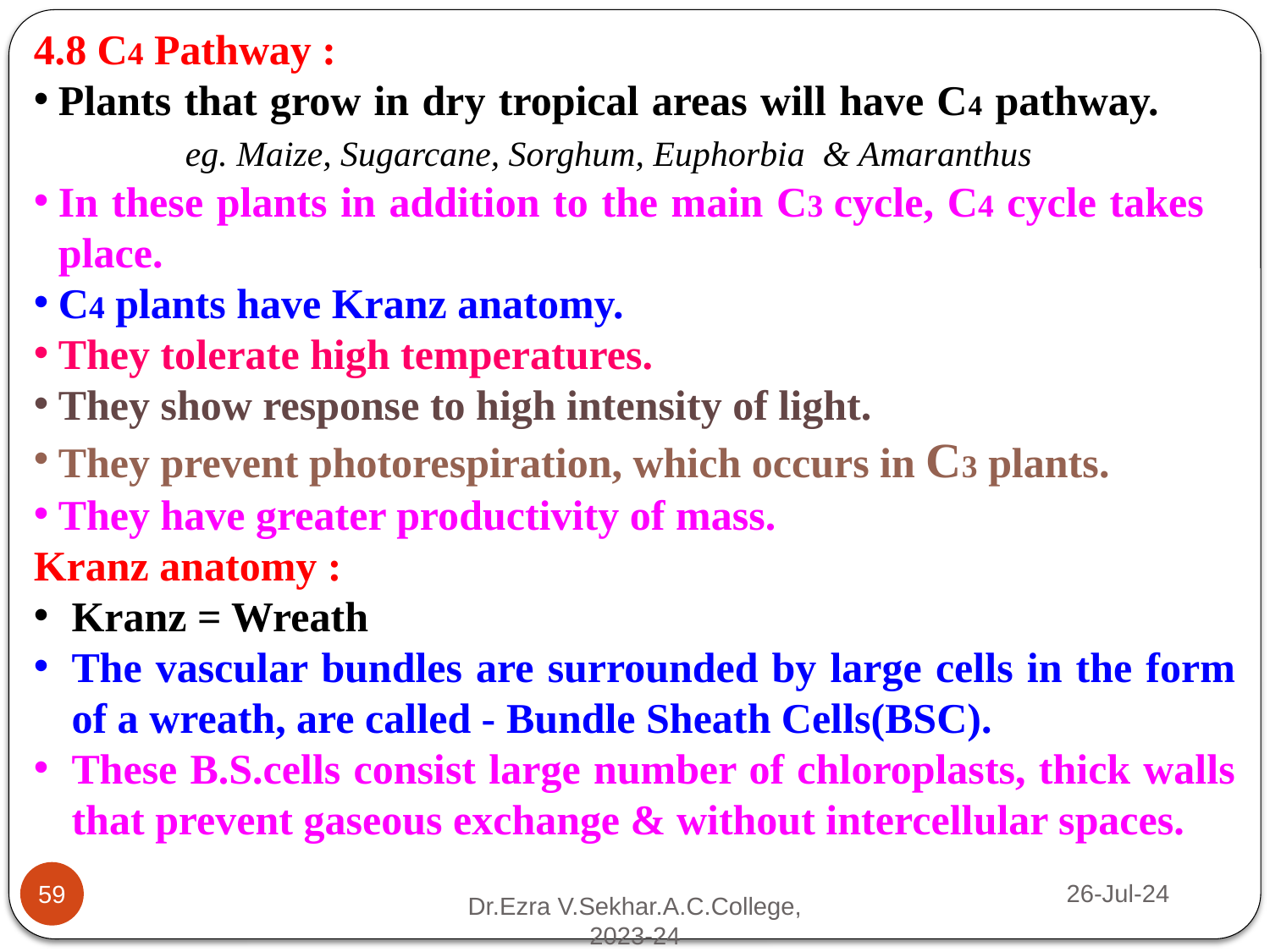

4.8 C4 Pathway :
Plants that grow in dry tropical areas will have C4 pathway.       	eg. Maize, Sugarcane, Sorghum, Euphorbia  & Amaranthus
In these plants in addition to the main C3 cycle, C4 cycle takes 	place.
C4 plants have Kranz anatomy.
They tolerate high temperatures.
They show response to high intensity of light.
They prevent photorespiration, which occurs in C3 plants.
They have greater productivity of mass.
Kranz anatomy :
Kranz = Wreath
The vascular bundles are surrounded by large cells in the form of a wreath, are called - Bundle Sheath Cells(BSC).
These B.S.cells consist large number of chloroplasts, thick walls that prevent gaseous exchange & without intercellular spaces.
26-Jul-24
59
Dr.Ezra V.Sekhar.A.C.College, 2023-24